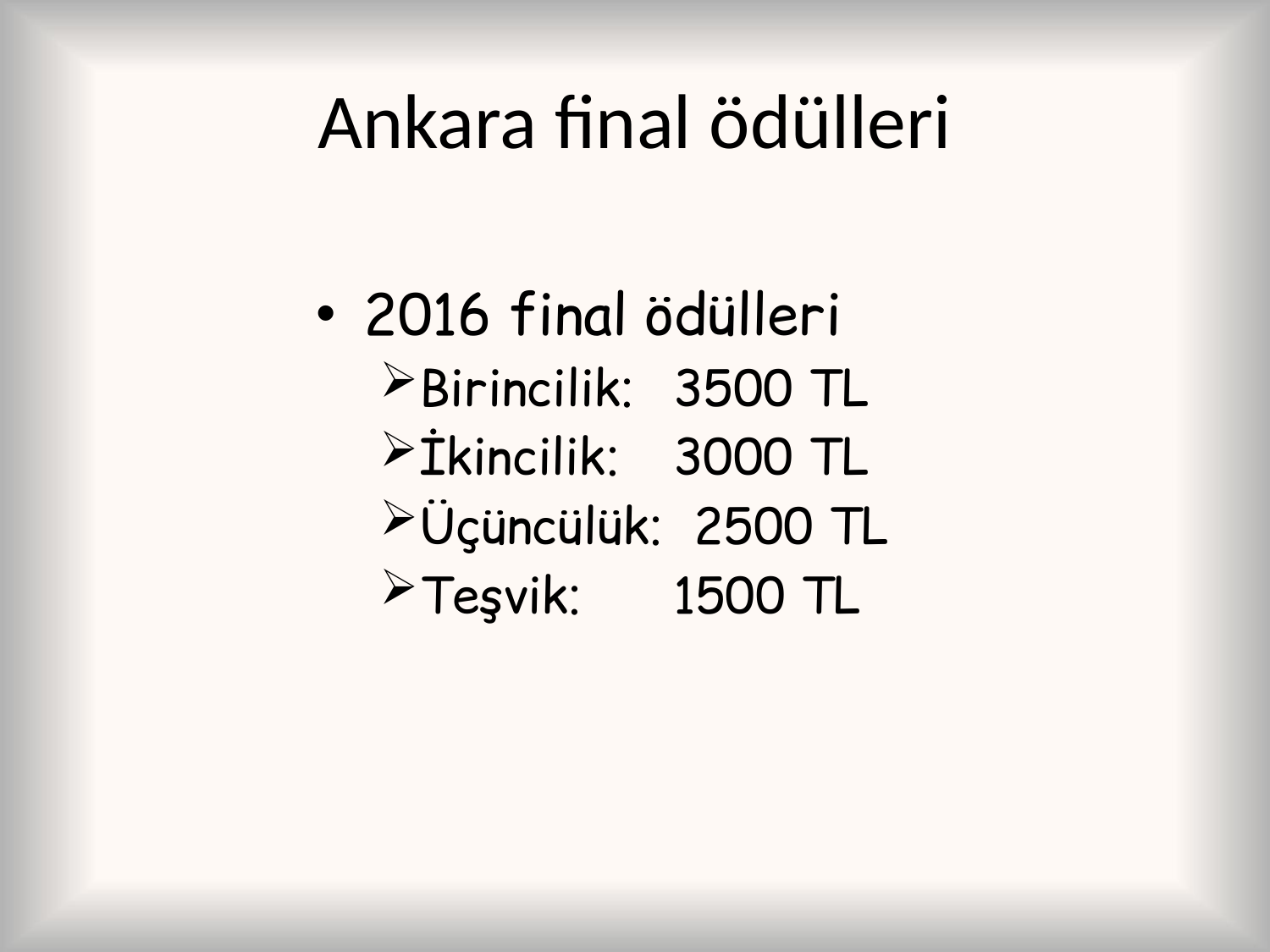

# Ankara final ödülleri
2016 final ödülleri
Birincilik: 	3500 TL
İkincilik: 	3000 TL
Üçüncülük:  2500 TL
Teşvik: 	1500 TL